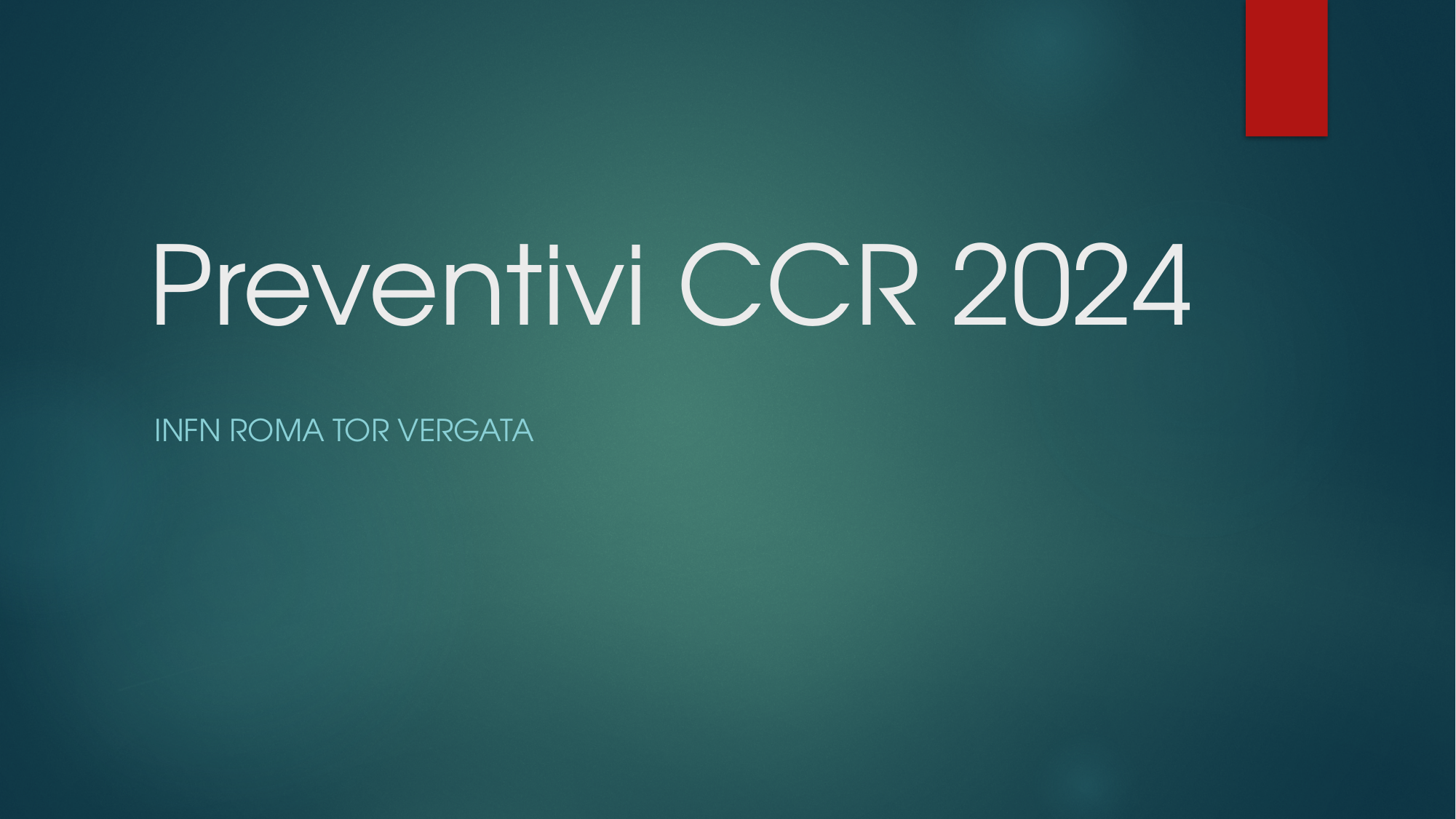

# Preventivi CCR 2024
INFN Roma tor vergata